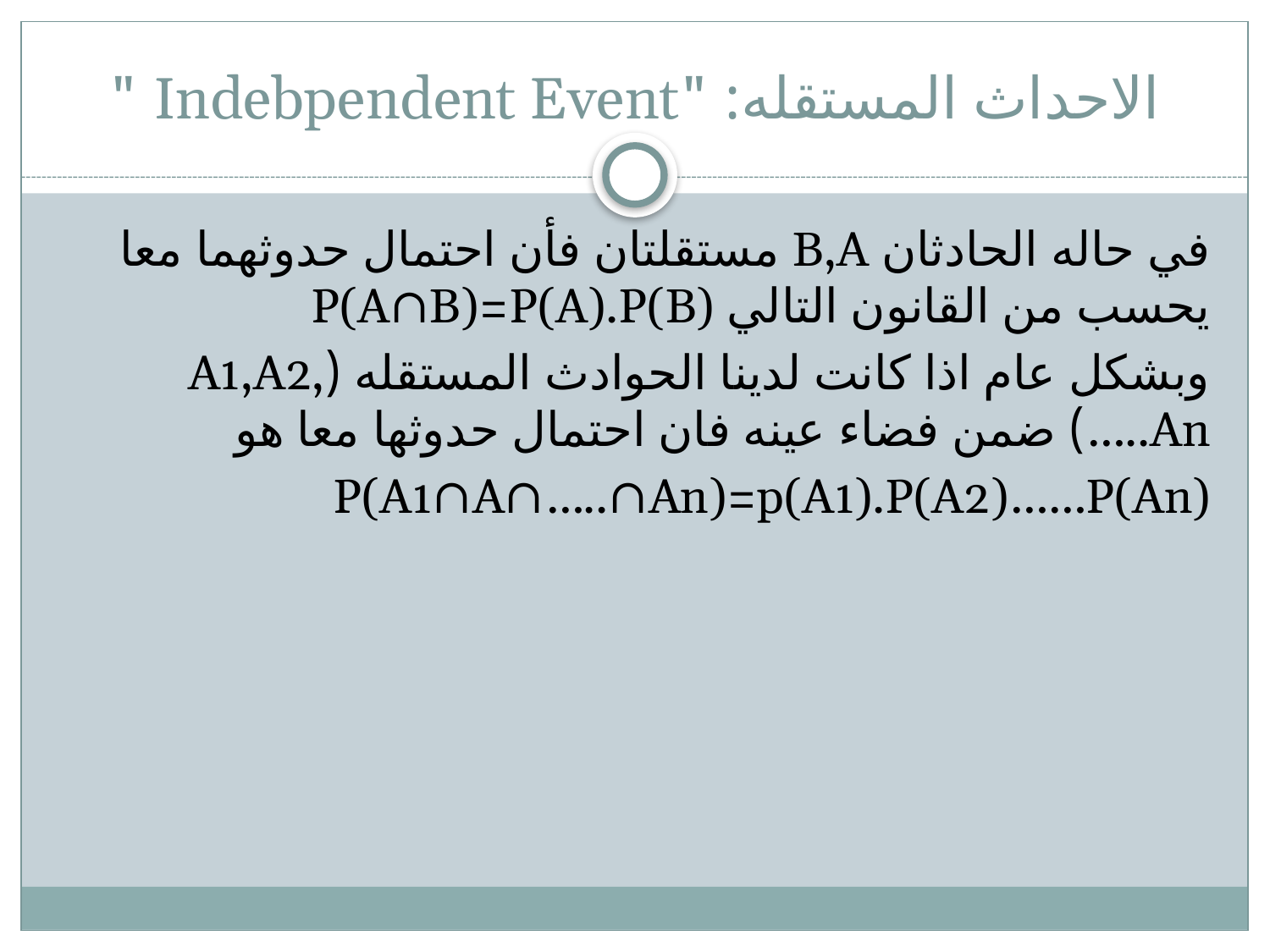

# الاحداث المستقله: "Indebpendent Event "
في حاله الحادثان B,A مستقلتان فأن احتمال حدوثهما معا يحسب من القانون التالي P(A∩B)=P(A).P(B)
وبشكل عام اذا كانت لدينا الحوادث المستقله (A1,A2,…..An) ضمن فضاء عينه فان احتمال حدوثها معا هو
P(A1∩A∩…..∩An)=p(A1).P(A2)……P(An)